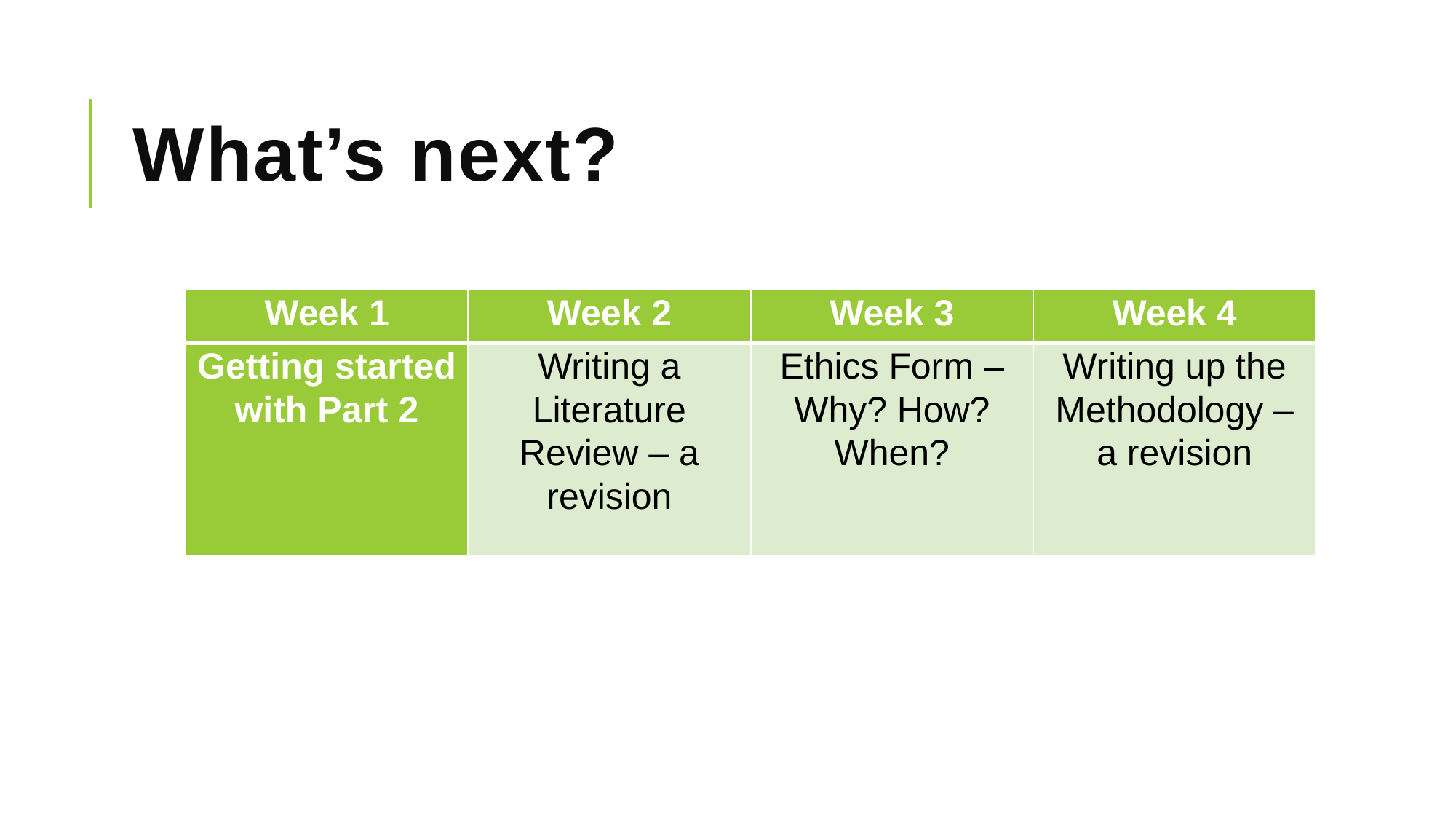

# What’s next?
| Week 1 | Week 2 | Week 3 | Week 4 |
| --- | --- | --- | --- |
| Getting started with Part 2 | Writing a Literature Review – a revision | Ethics Form – Why? How? When? | Writing up the Methodology – a revision |